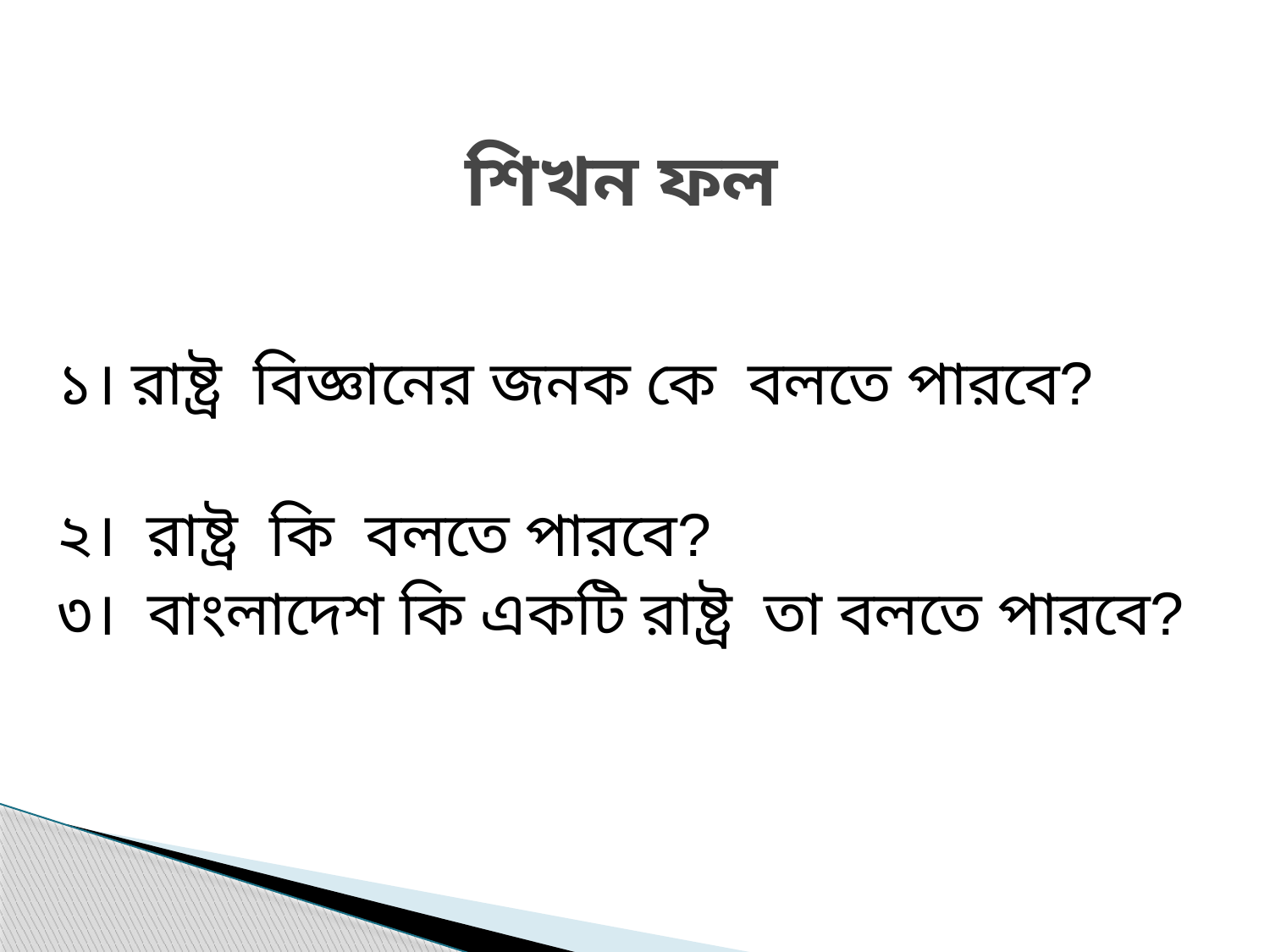

# শিখন ফল
১। রাষ্ট্র  বিজ্ঞানের জনক কে  বলতে পারবে?
২।  রাষ্ট্র  কি  বলতে পারবে?
৩।  বাংলাদেশ কি একটি রাষ্ট্র  তা বলতে পারবে?